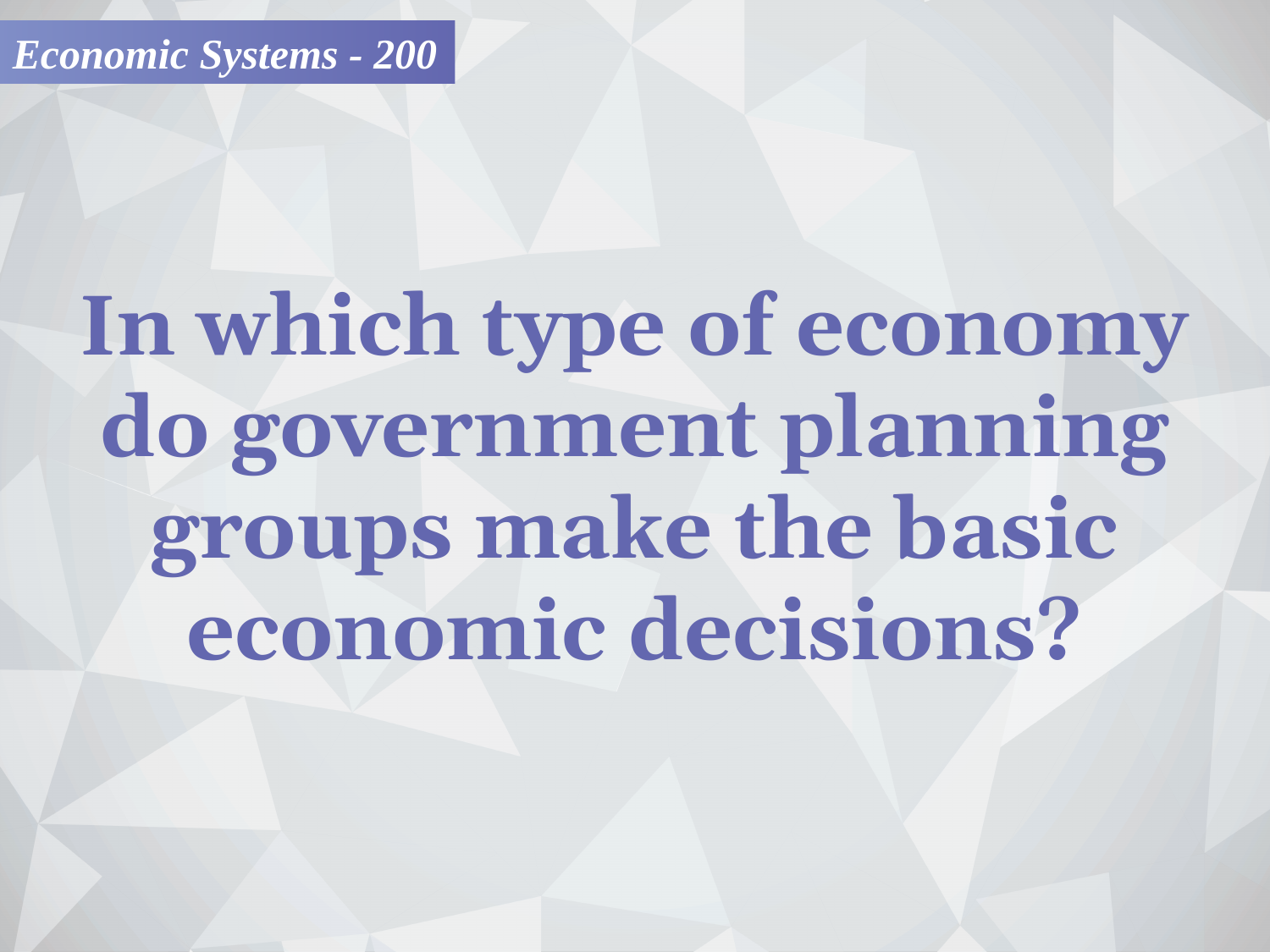

Economic Systems - 200
In which type of economy
do government planning groups make the basic economic decisions?